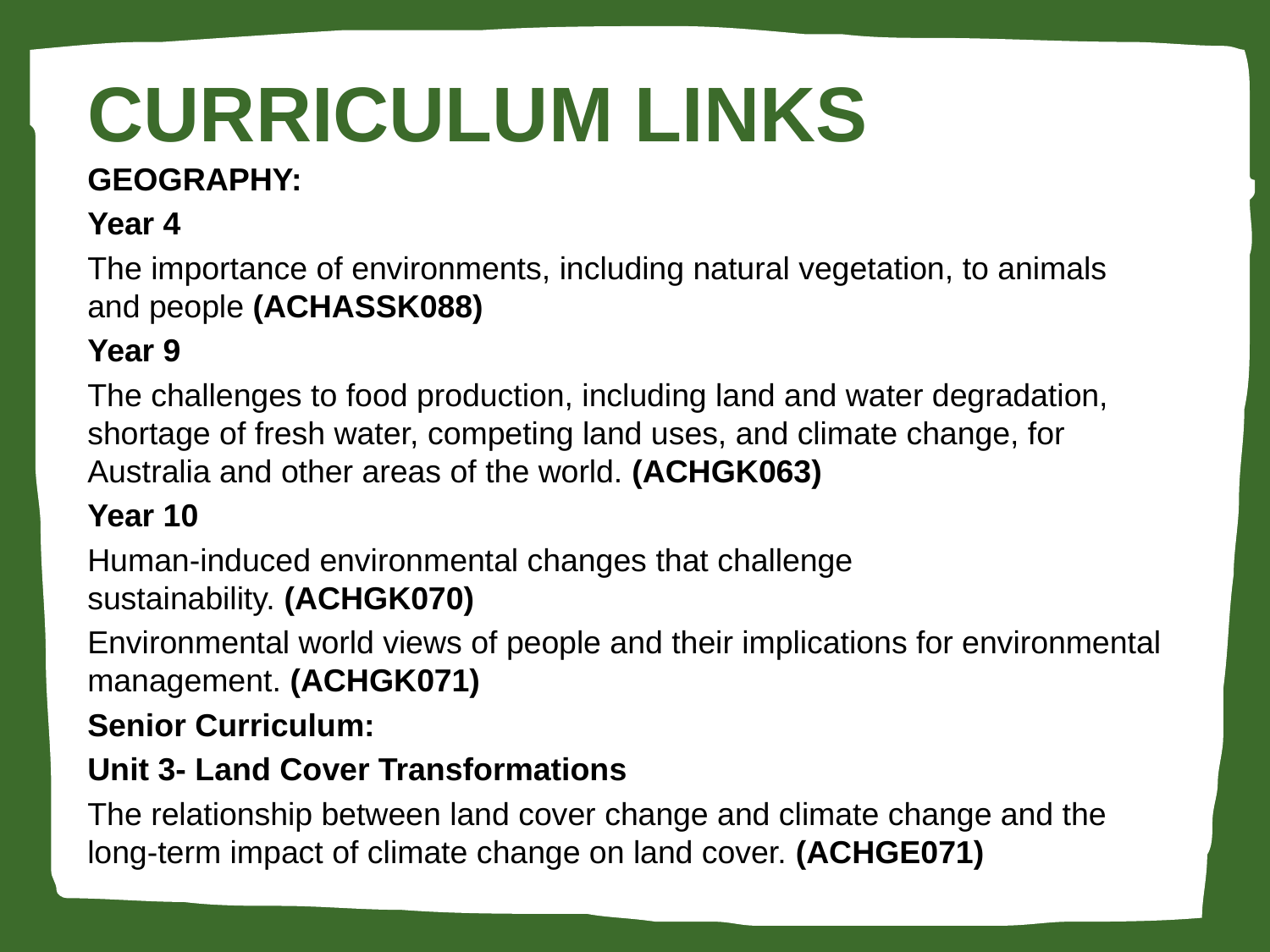

# Curriculum links
GEOGRAPHY:
Year 4
The importance of environments, including natural vegetation, to animals and people (ACHASSK088)
Year 9
The challenges to food production, including land and water degradation, shortage of fresh water, competing land uses, and climate change, for Australia and other areas of the world. (ACHGK063)
Year 10
Human-induced environmental changes that challenge sustainability. (ACHGK070)
Environmental world views of people and their implications for environmental management. (ACHGK071)
Senior Curriculum:
Unit 3- Land Cover Transformations
The relationship between land cover change and climate change and the long-term impact of climate change on land cover. (ACHGE071)